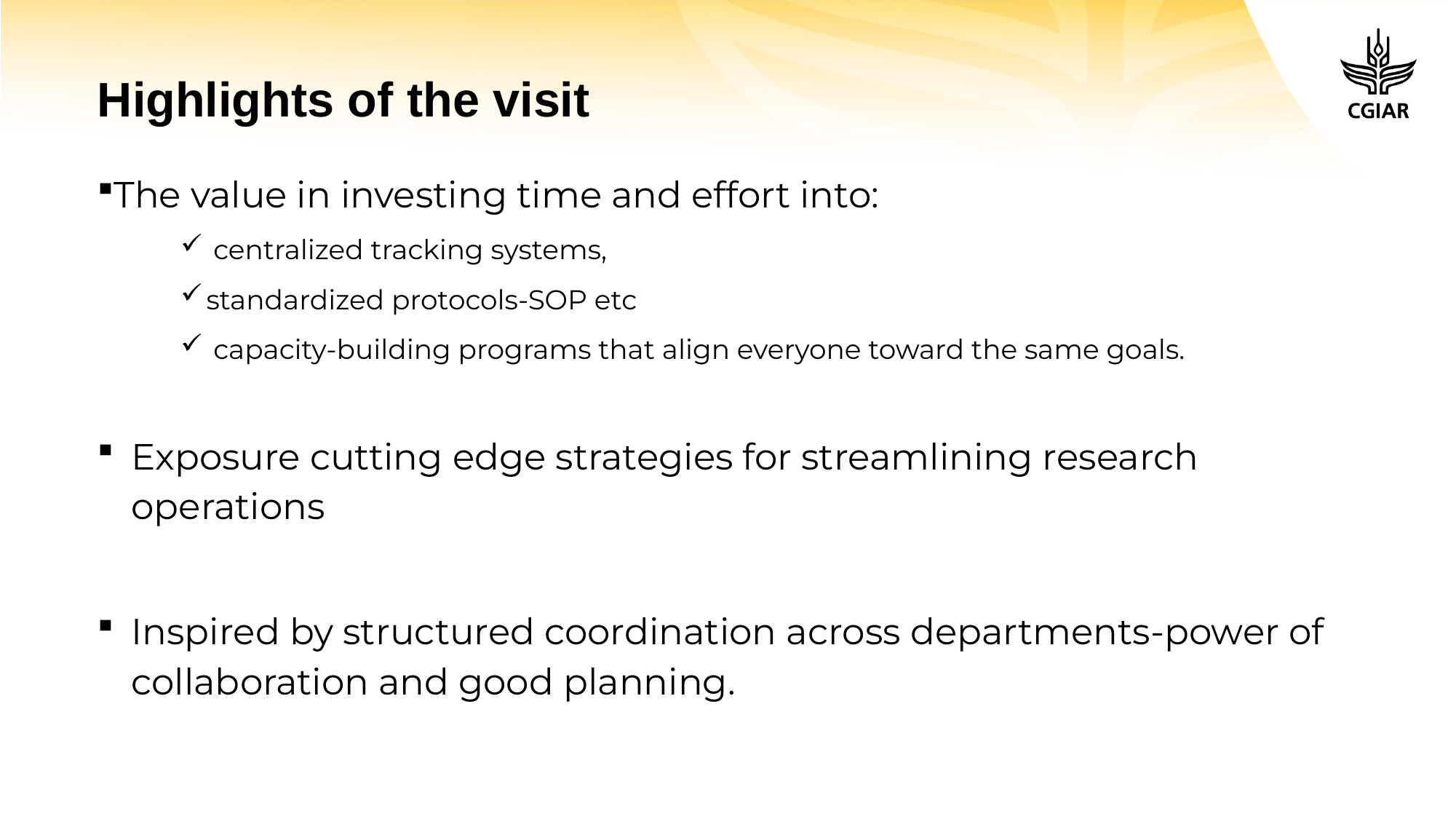

# Highlights of the visit
The value in investing time and effort into:
 centralized tracking systems,
standardized protocols-SOP etc
 capacity-building programs that align everyone toward the same goals.

Exposure cutting edge strategies for streamlining research operations

Inspired by structured coordination across departments-power of collaboration and good planning.